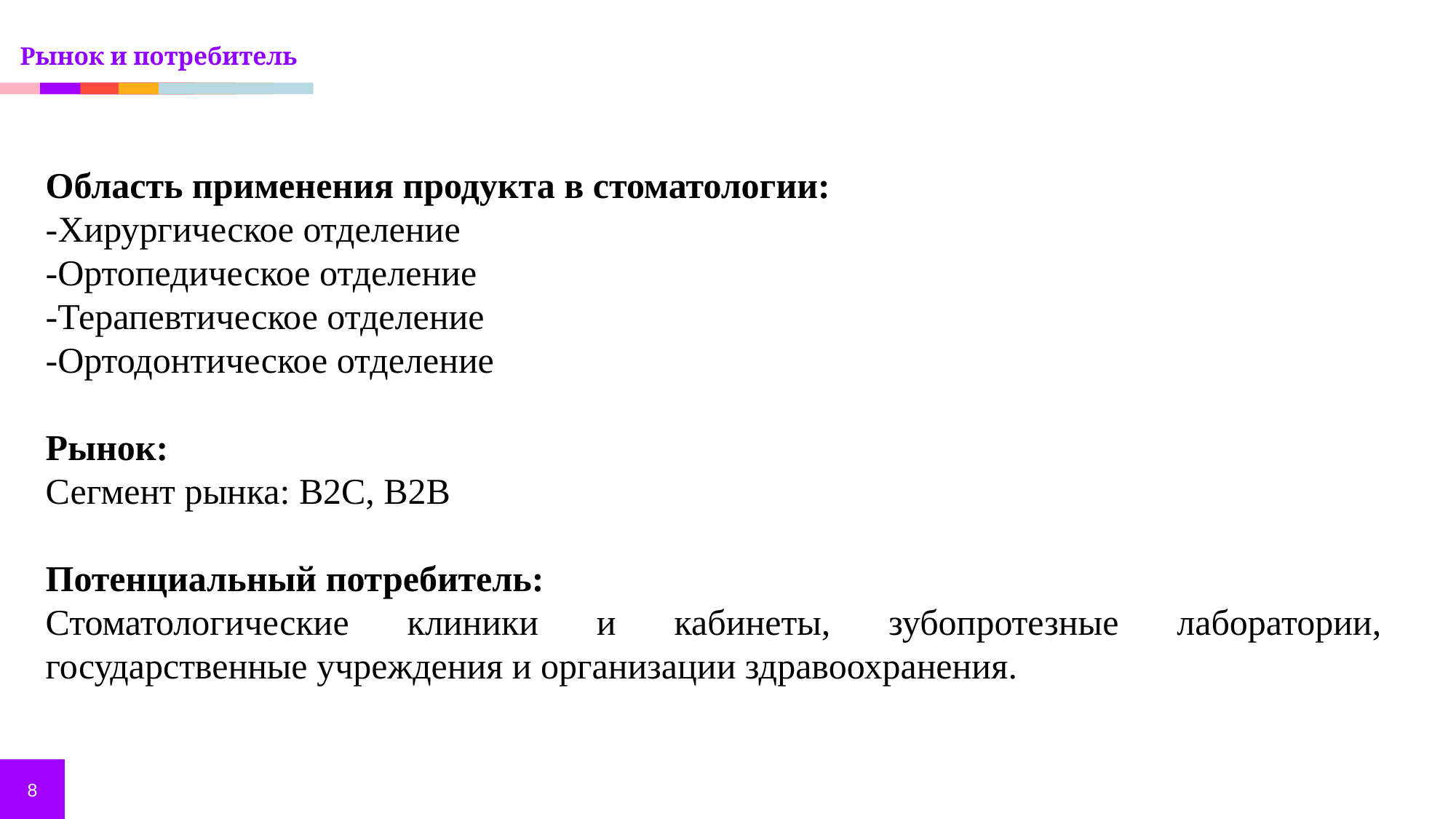

Рынок и потребитель

Область применения продукта в стоматологии:
-Хирургическое отделение
-Ортопедическое отделение
-Терапевтическое отделение
-Ортодонтическое отделение

Рынок:
Сегмент рынка: B2C, B2B

Потенциальный потребитель:
Стоматологические клиники и кабинеты, зубопротезные лаборатории, государственные учреждения и организации здравоохранения.

8